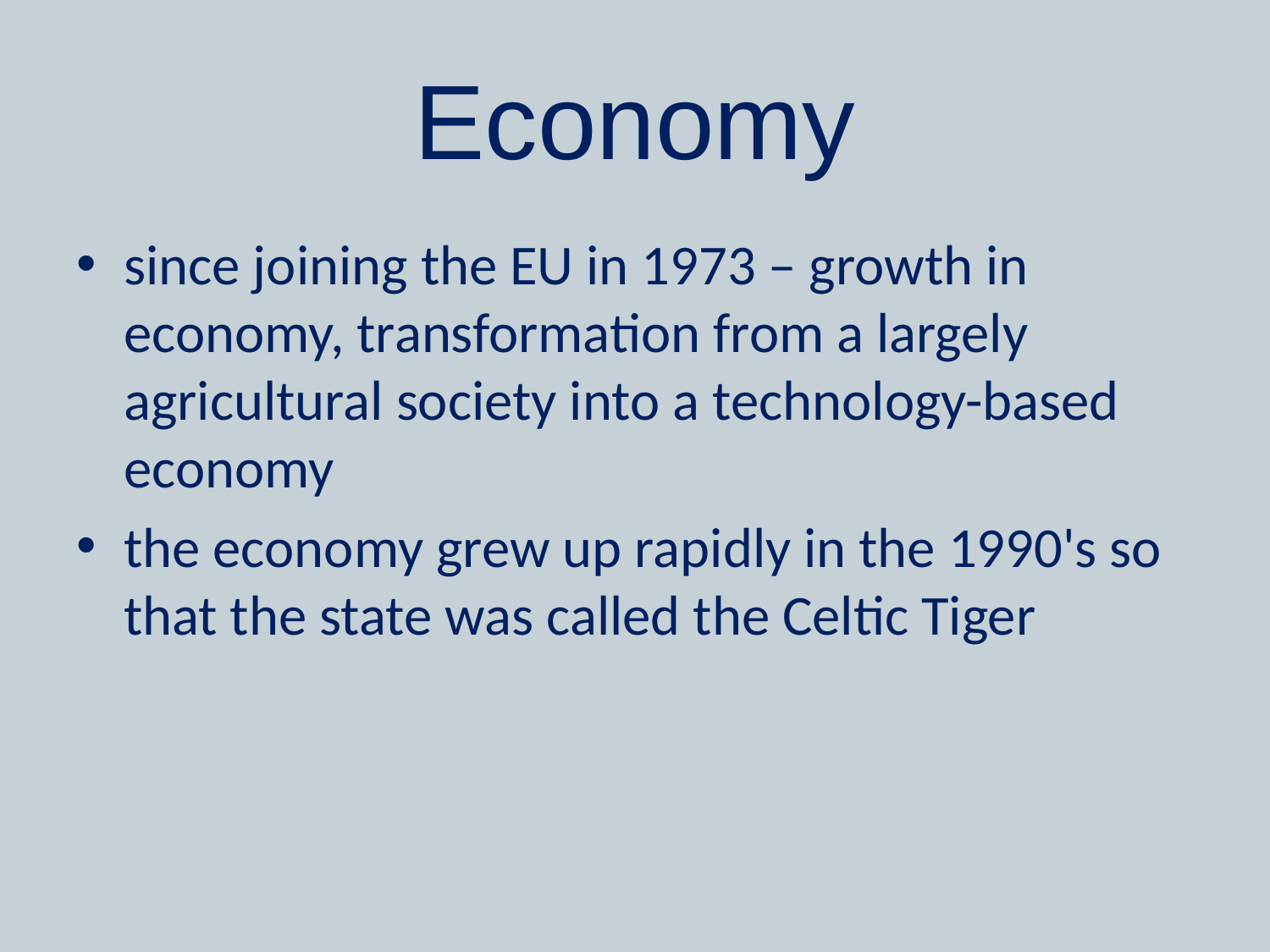

# Economy
since joining the EU in 1973 – growth in economy, transformation from a largely agricultural society into a technology-based economy
the economy grew up rapidly in the 1990's so that the state was called the Celtic Tiger